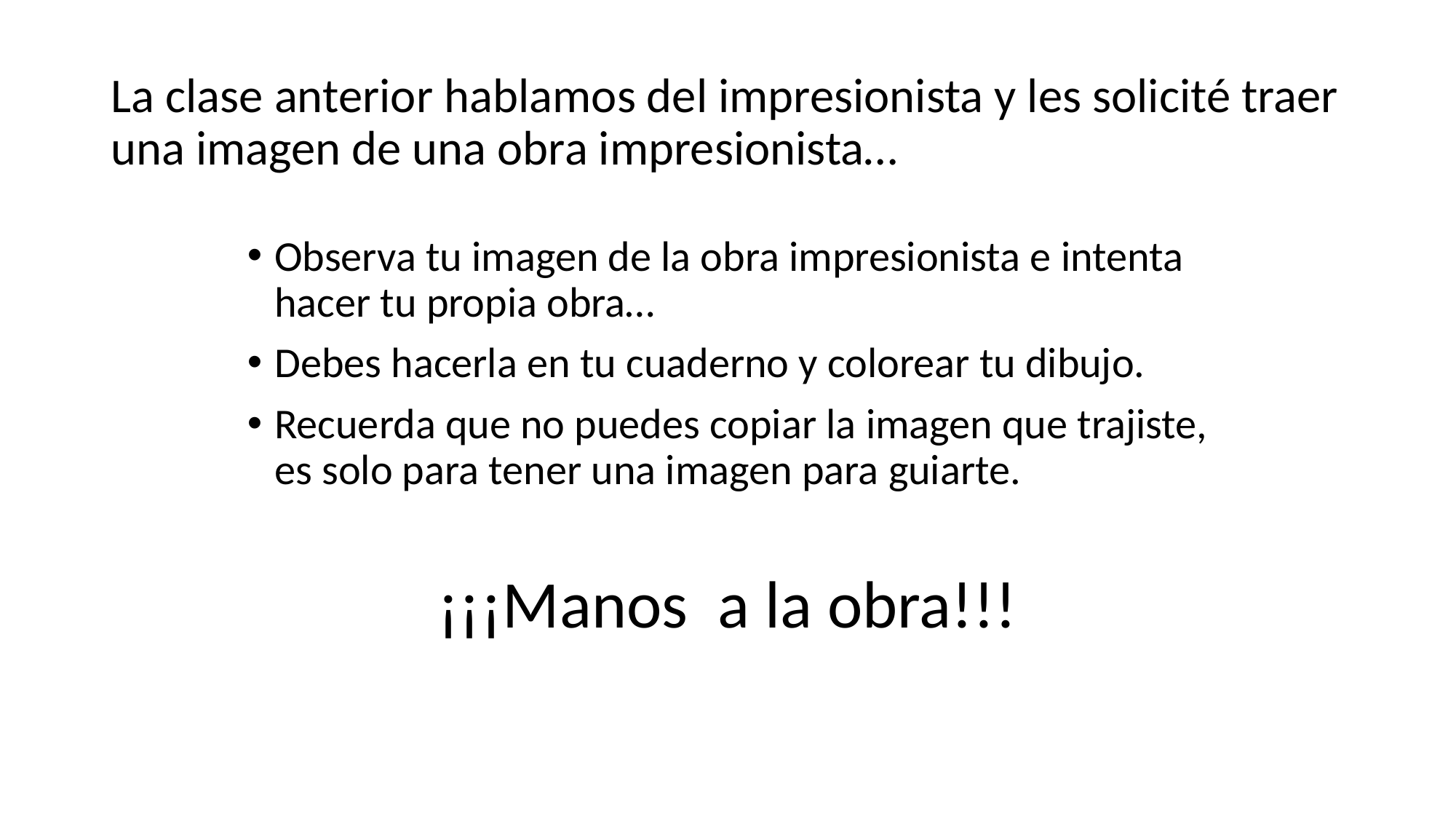

# La clase anterior hablamos del impresionista y les solicité traer una imagen de una obra impresionista…
Observa tu imagen de la obra impresionista e intenta hacer tu propia obra…
Debes hacerla en tu cuaderno y colorear tu dibujo.
Recuerda que no puedes copiar la imagen que trajiste, es solo para tener una imagen para guiarte.

¡¡¡Manos  a la obra!!!